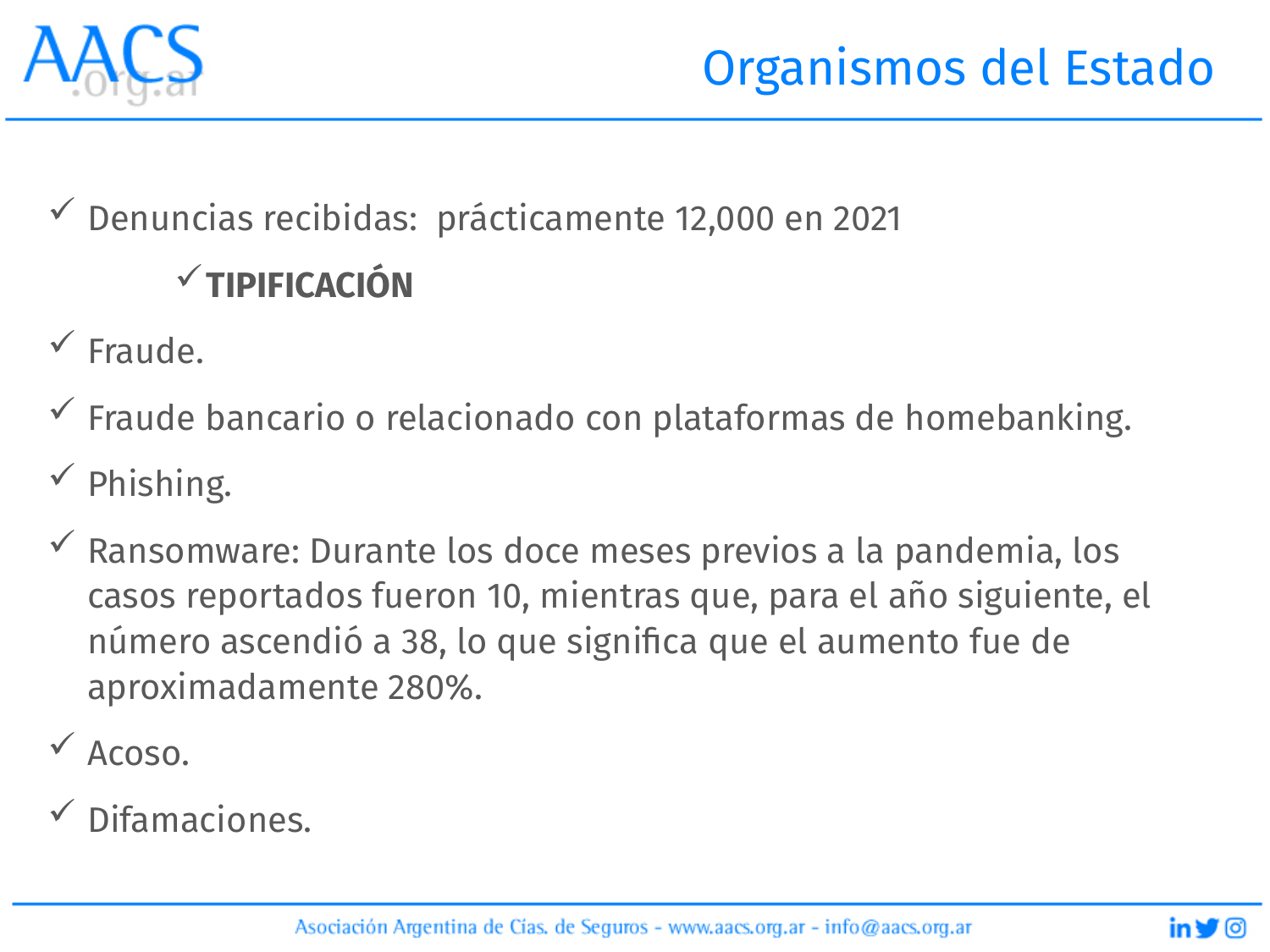

# Organismos del Estado
Denuncias recibidas:  prácticamente 12,000 en 2021
TIPIFICACIÓN
Fraude.
Fraude bancario o relacionado con plataformas de homebanking.
Phishing.
Ransomware: Durante los doce meses previos a la pandemia, los casos reportados fueron 10, mientras que, para el año siguiente, el número ascendió a 38, lo que significa que el aumento fue de aproximadamente 280%.
Acoso.
Difamaciones.